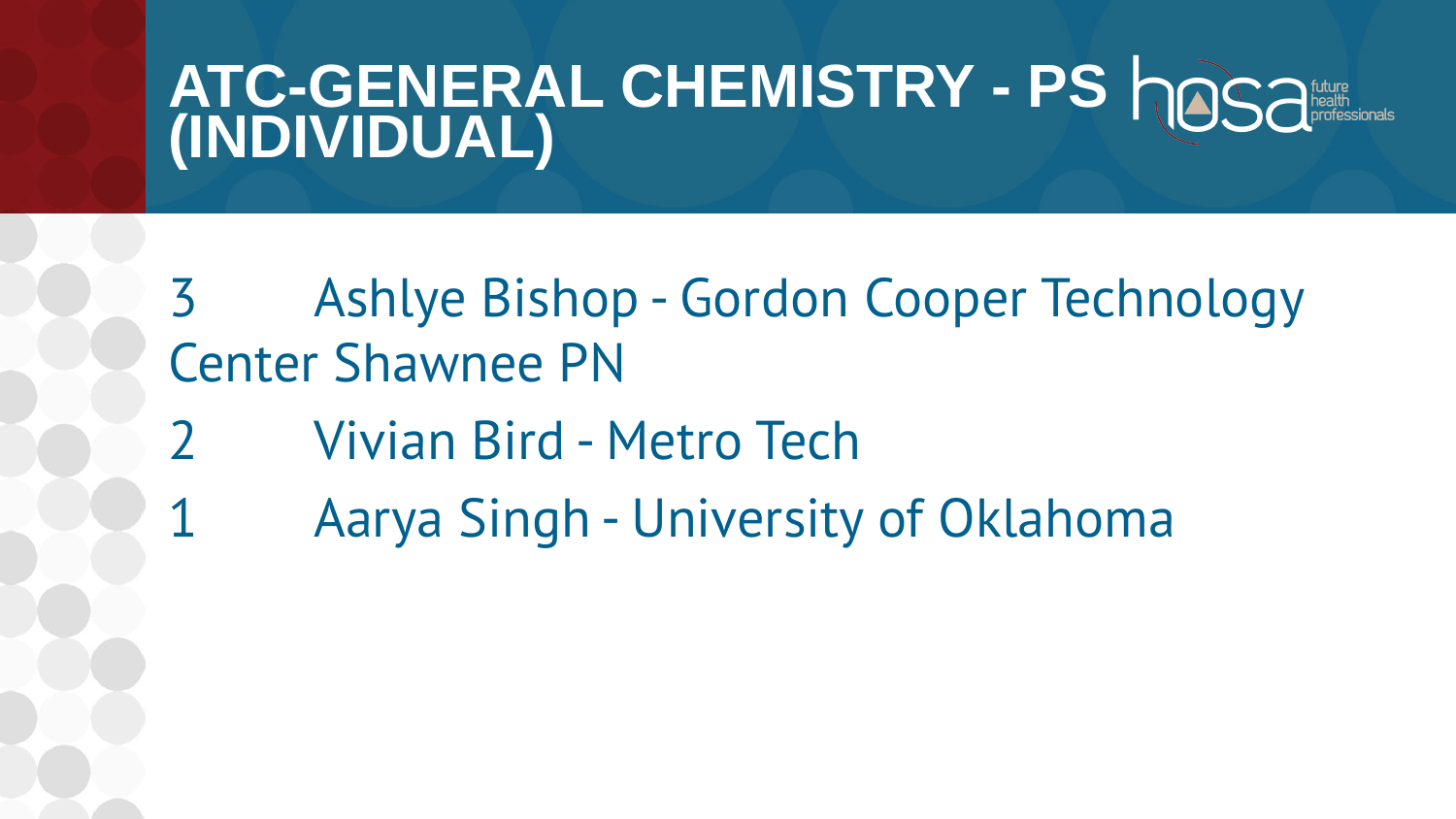

# ATC-General Chemistry - PS (INDIVIDUAL)
3	Ashlye Bishop - Gordon Cooper Technology Center Shawnee PN
2	Vivian Bird - Metro Tech
1	Aarya Singh - University of Oklahoma